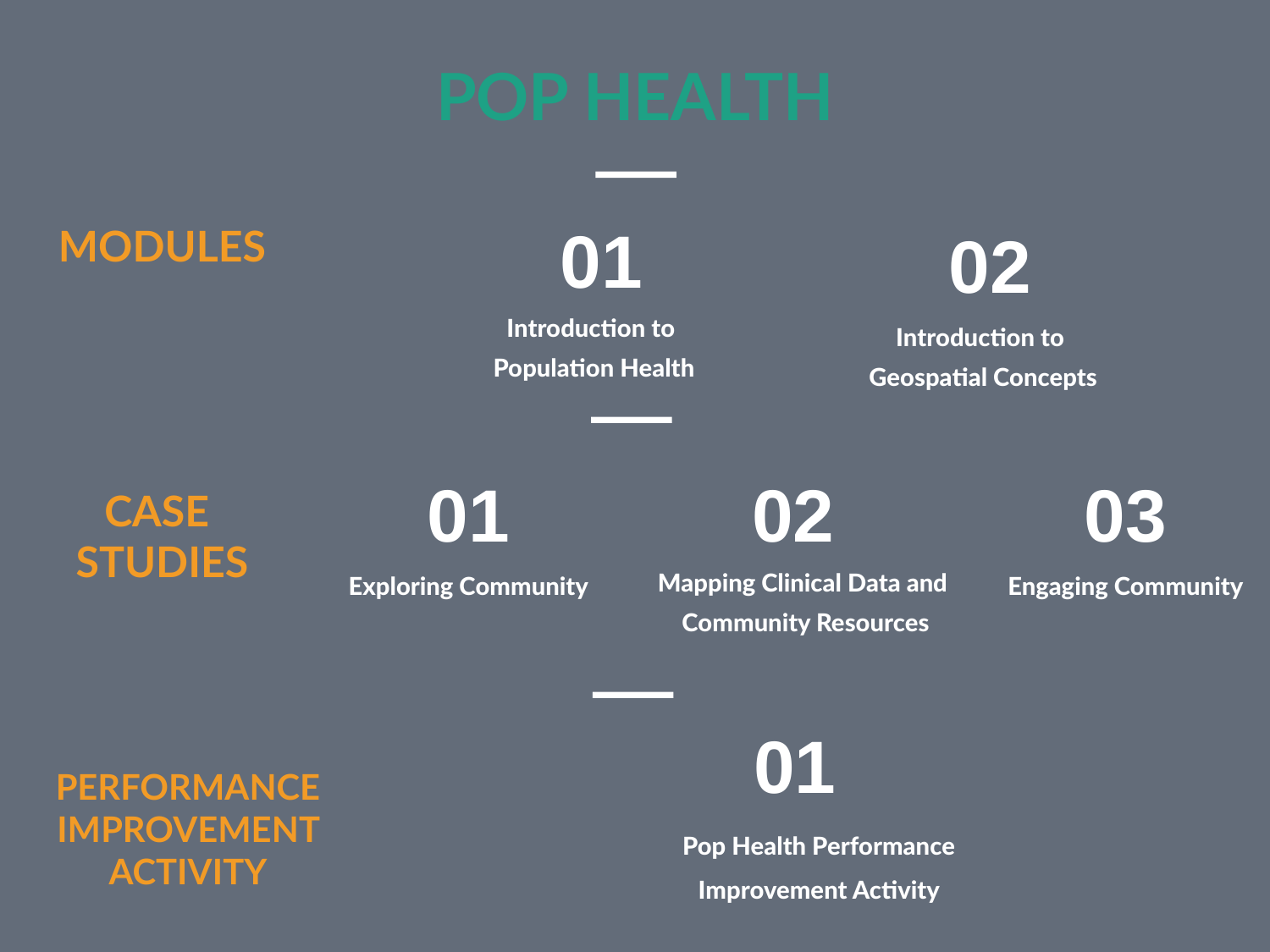

POP HEALTH

01
MODULES
02
Introduction to

 Population Health
Introduction to

Geospatial Concepts

01
02
03
CASE
STUDIES
Mapping Clinical Data and

 Community Resources
Exploring Community
Engaging Community

01
PERFORMANCE IMPROVEMENT ACTIVITY
Pop Health Performance Improvement Activity